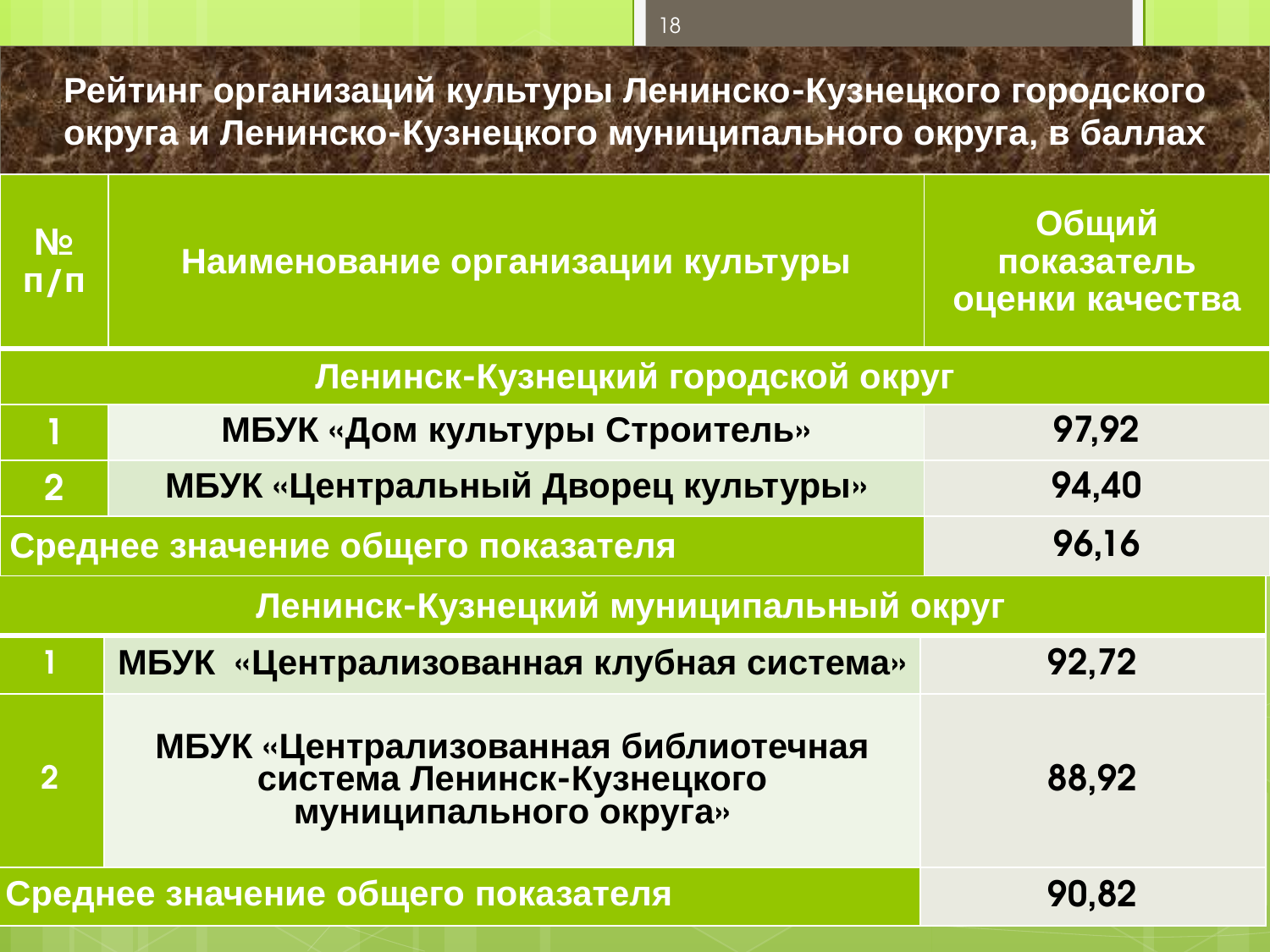

18
Рейтинг организаций культуры Ленинско-Кузнецкого городского округа и Ленинско-Кузнецкого муниципального округа, в баллах
| № п/п | Наименование организации культуры | Общий показатель оценки качества |
| --- | --- | --- |
| Ленинск-Кузнецкий городской округ |  |  |
| 1 | МБУК «Дом культуры Строитель» | 97,92 |
| 2 | МБУК «Центральный Дворец культуры» | 94,40 |
| Среднее значение общего показателя |  | 96,16 |
| Ленинск-Кузнецкий муниципальный округ |  |  |
| --- | --- | --- |
| 1 | МБУК «Централизованная клубная система» | 92,72 |
| 2 | МБУК «Централизованная библиотечная система Ленинск-Кузнецкого муниципального округа» | 88,92 |
| Среднее значение общего показателя |  | 90,82 |